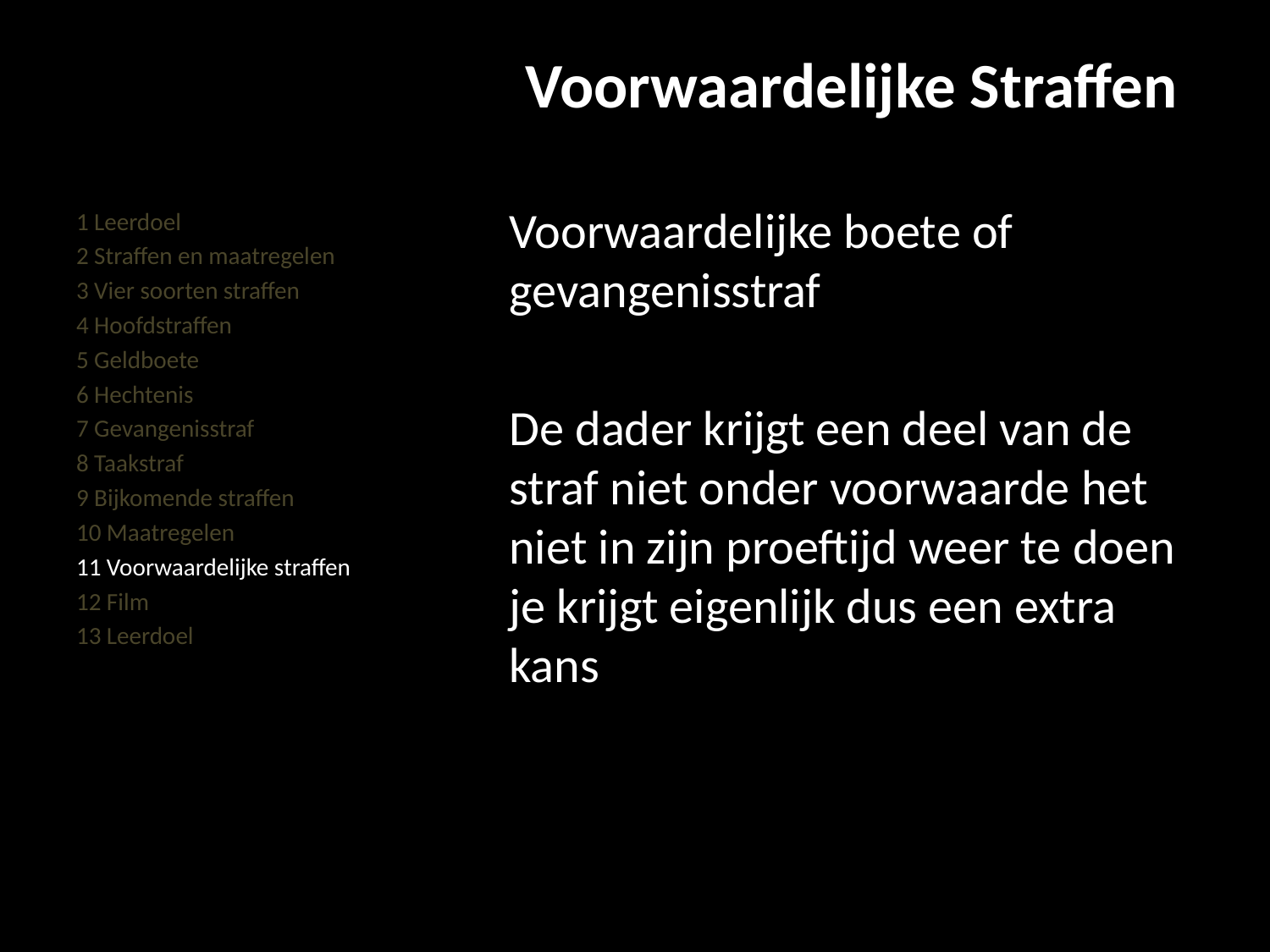

#
Voorwaardelijke Straffen

Voorwaardelijke boete of gevangenisstraf

De dader krijgt een deel van de straf niet onder voorwaarde het niet in zijn proeftijd weer te doen je krijgt eigenlijk dus een extra kans
1 Leerdoel
2 Straffen en maatregelen
3 Vier soorten straffen
4 Hoofdstraffen
5 Geldboete
6 Hechtenis
7 Gevangenisstraf
8 Taakstraf
9 Bijkomende straffen
10 Maatregelen
11 Voorwaardelijke straffen
12 Film
13 Leerdoel